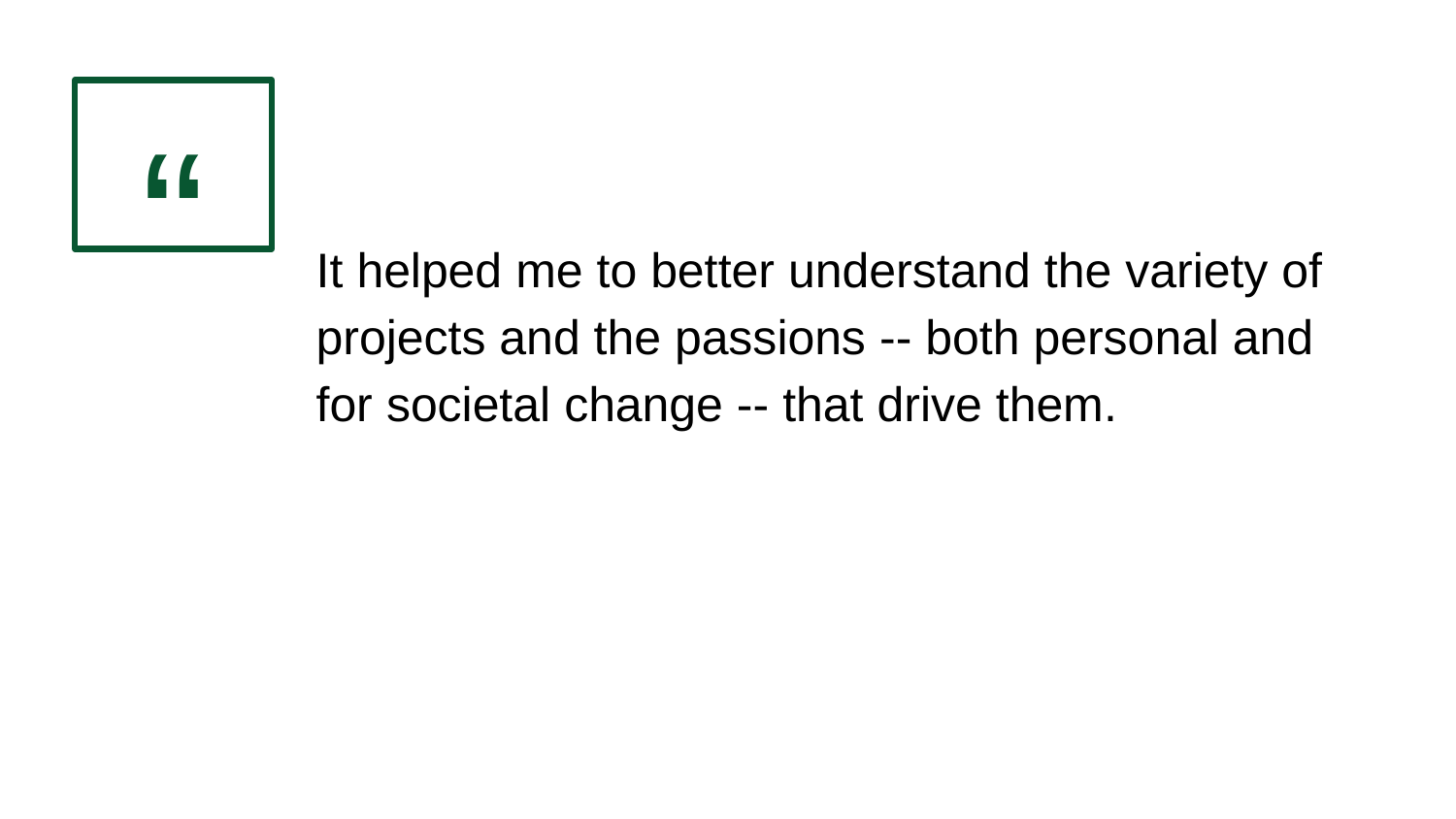

“
It helped me to better understand the variety of projects and the passions -- both personal and for societal change -- that drive them.